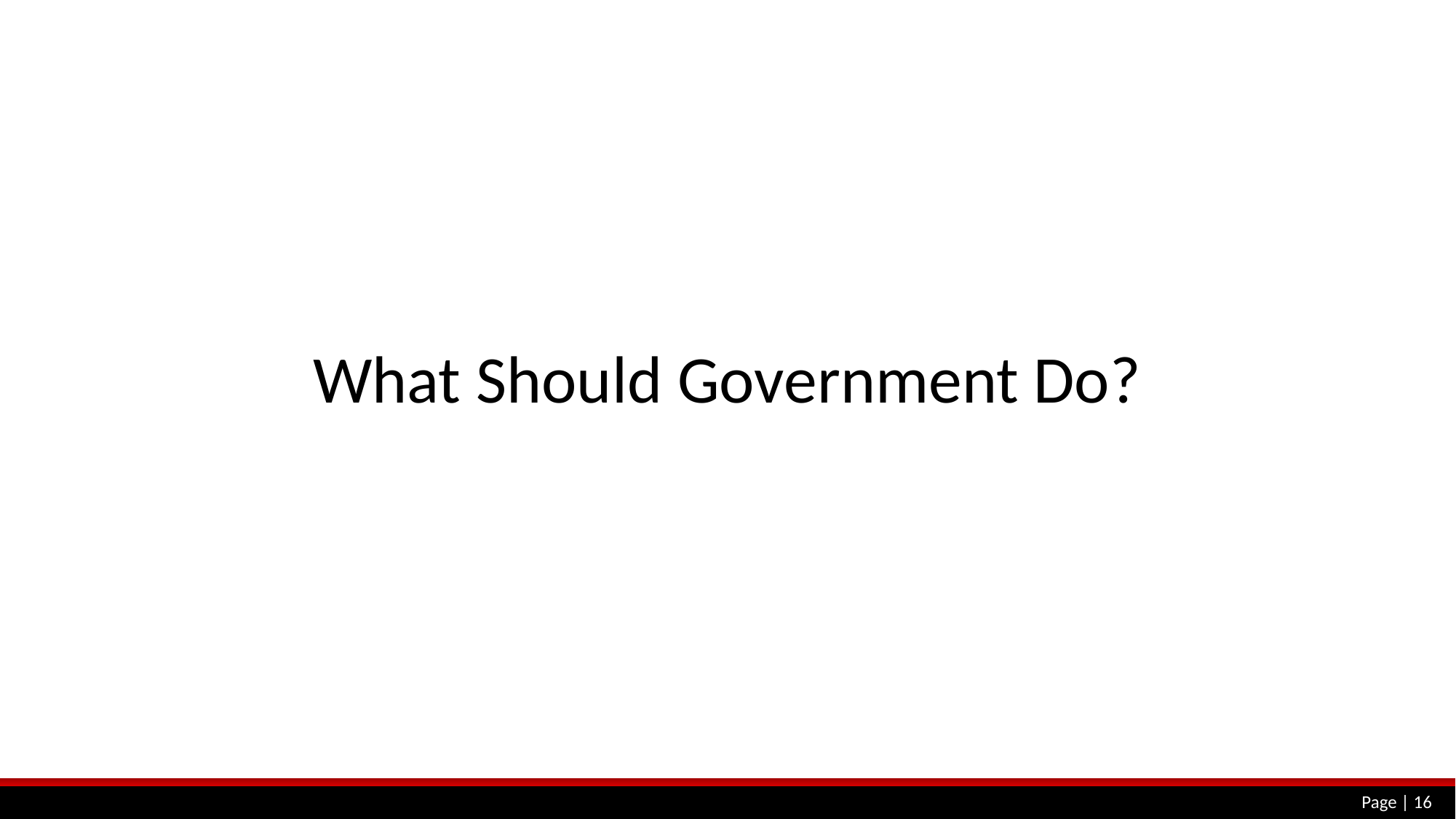

# What Should Government Do?
Page | 16